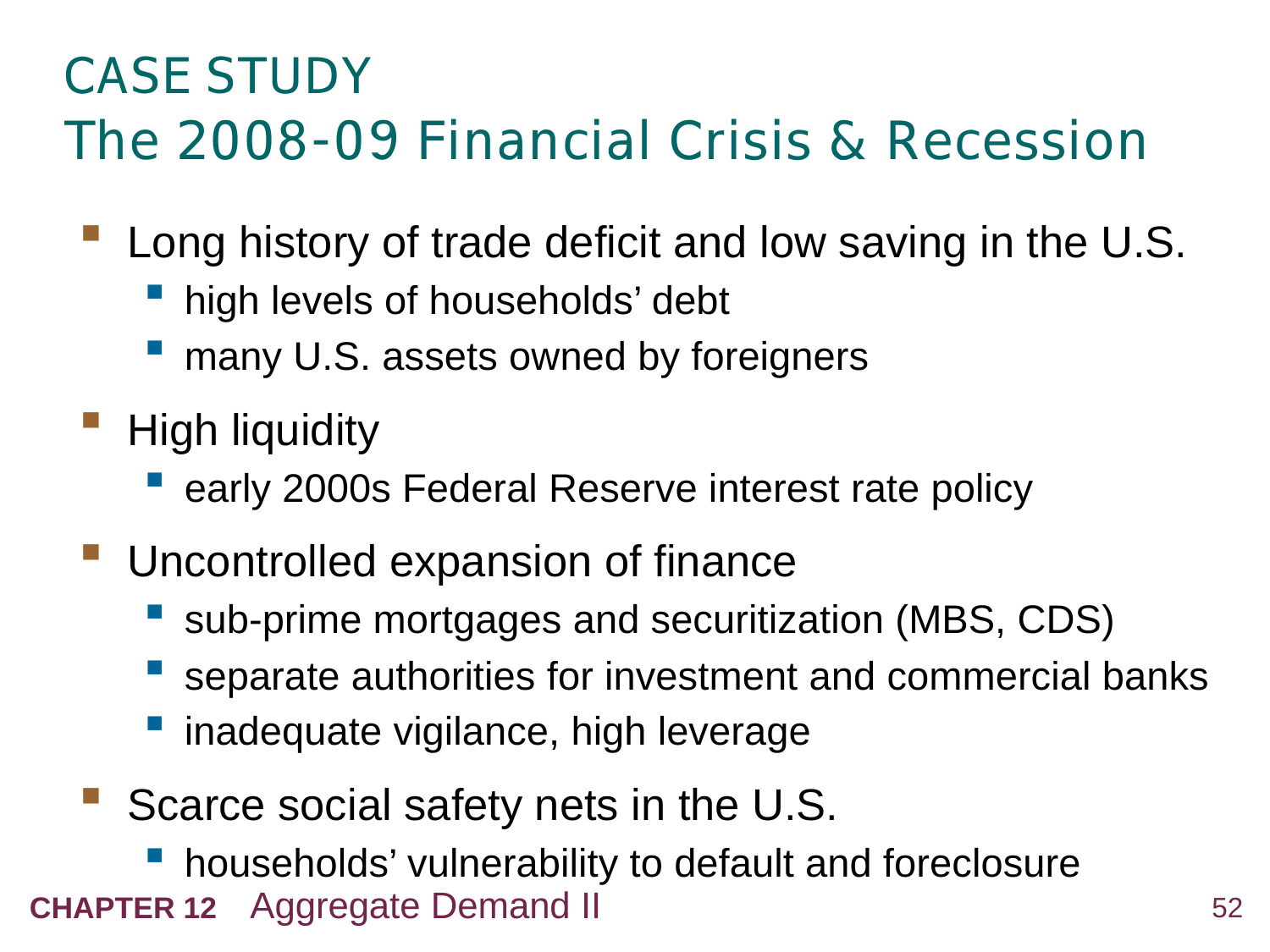

# CASE STUDY The 2008-09 Financial Crisis & Recession
Long history of trade deficit and low saving in the U.S.
high levels of households’ debt
many U.S. assets owned by foreigners
High liquidity
early 2000s Federal Reserve interest rate policy
Uncontrolled expansion of finance
sub-prime mortgages and securitization (MBS, CDS)
separate authorities for investment and commercial banks
inadequate vigilance, high leverage
Scarce social safety nets in the U.S.
households’ vulnerability to default and foreclosure